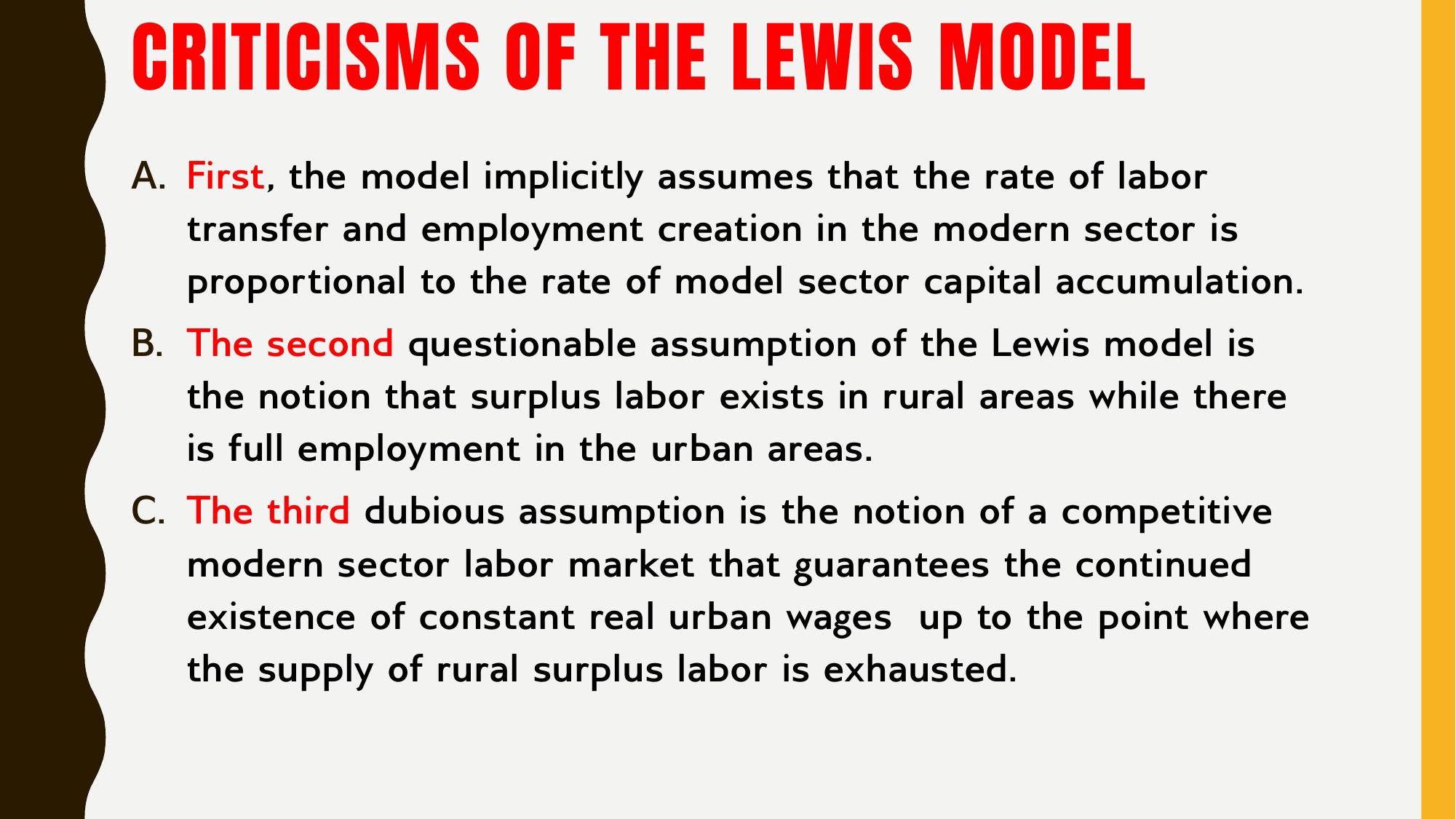

# Criticisms of the Lewis Model
First, the model implicitly assumes that the rate of labor transfer and employment creation in the modern sector is proportional to the rate of model sector capital accumulation.
The second questionable assumption of the Lewis model is the notion that surplus labor exists in rural areas while there is full employment in the urban areas.
The third dubious assumption is the notion of a competitive modern sector labor market that guarantees the continued existence of constant real urban wages  up to the point where the supply of rural surplus labor is exhausted.